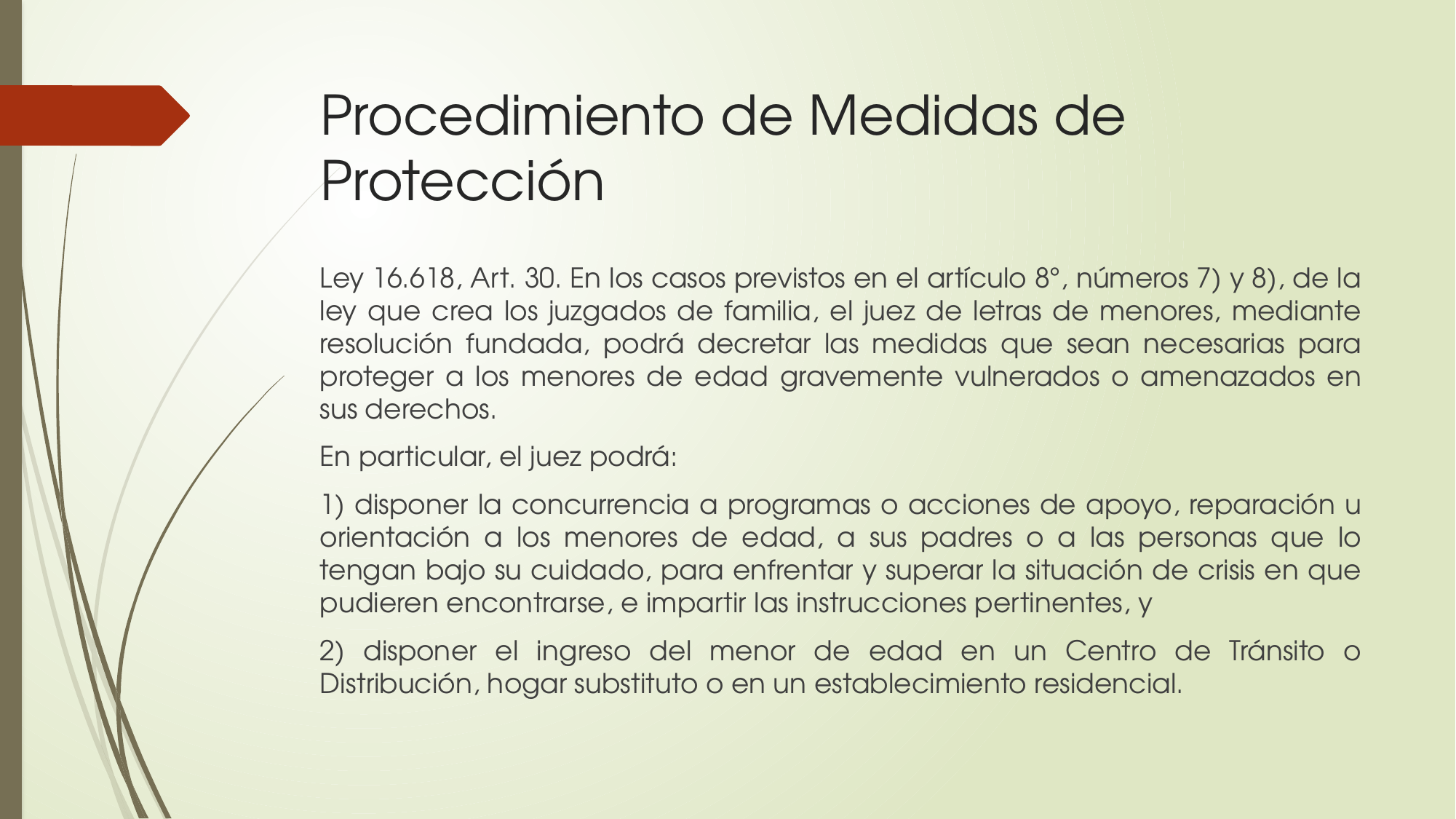

# Procedimiento de Medidas de Protección
Ley 16.618, Art. 30. En los casos previstos en el artículo 8°, números 7) y 8), de la ley que crea los juzgados de familia, el juez de letras de menores, mediante resolución fundada, podrá decretar las medidas que sean necesarias para proteger a los menores de edad gravemente vulnerados o amenazados en sus derechos.
En particular, el juez podrá:
1) disponer la concurrencia a programas o acciones de apoyo, reparación u orientación a los menores de edad, a sus padres o a las personas que lo tengan bajo su cuidado, para enfrentar y superar la situación de crisis en que pudieren encontrarse, e impartir las instrucciones pertinentes, y
2) disponer el ingreso del menor de edad en un Centro de Tránsito o Distribución, hogar substituto o en un establecimiento residencial.